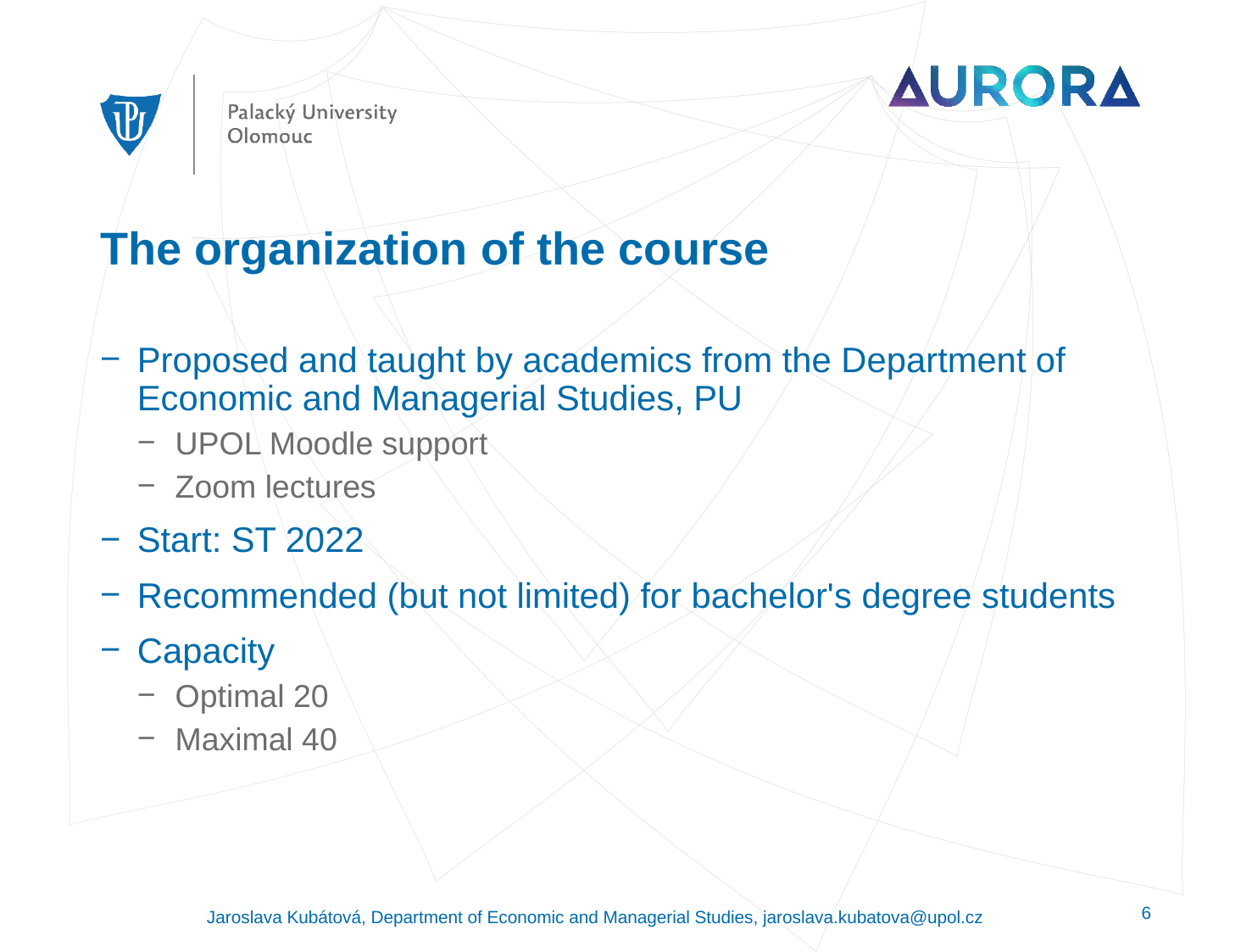

# The organization of the course
Proposed and taught by academics from the Department of Economic and Managerial Studies, PU
UPOL Moodle support
Zoom lectures
Start: ST 2022
Recommended (but not limited) for bachelor's degree students
Capacity
Optimal 20
Maximal 40

Jaroslava Kubátová, Department of Economic and Managerial Studies, jaroslava.kubatova@upol.cz
6